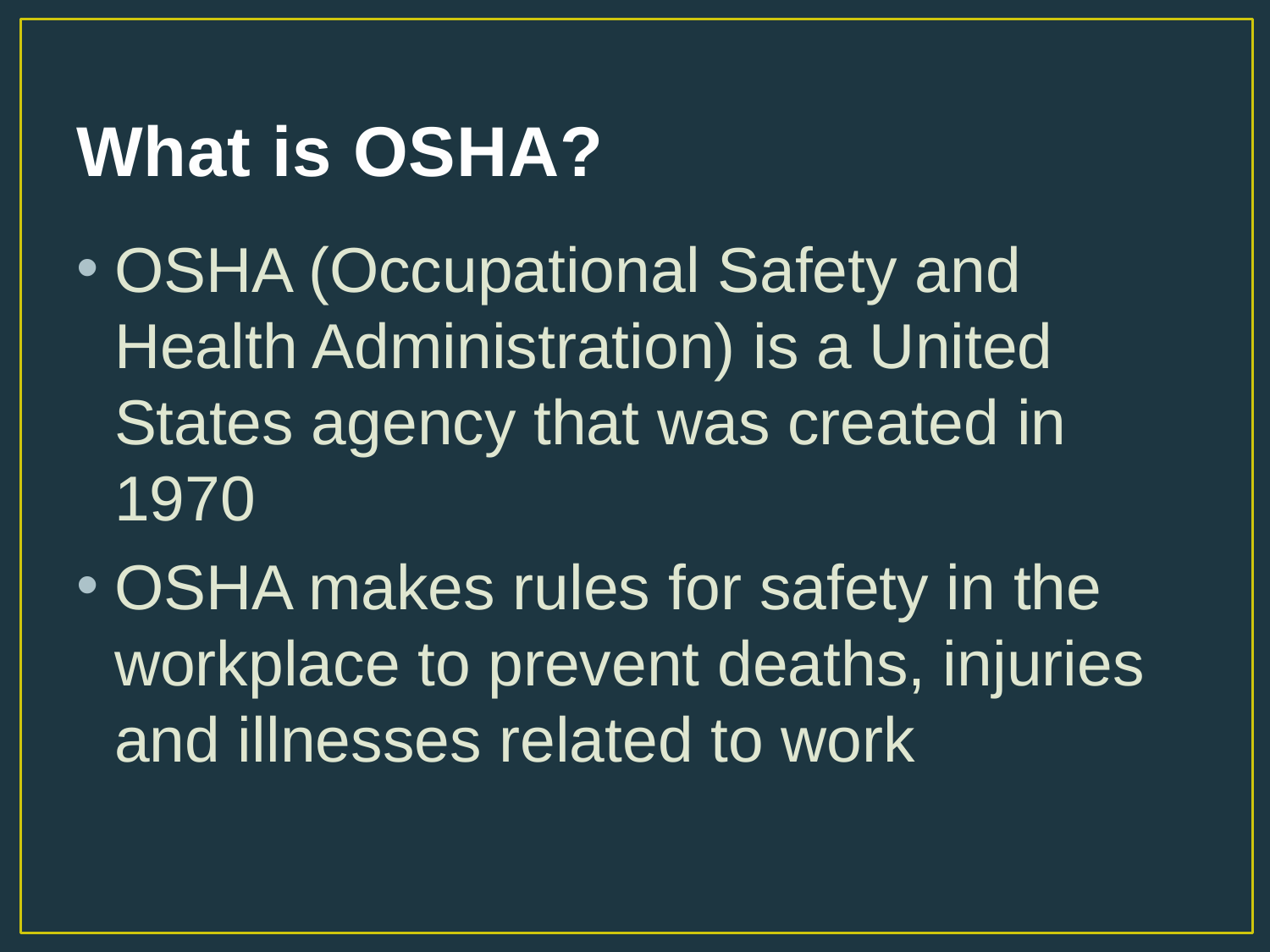

# What is OSHA?
OSHA (Occupational Safety and Health Administration) is a United States agency that was created in 1970
OSHA makes rules for safety in the workplace to prevent deaths, injuries and illnesses related to work